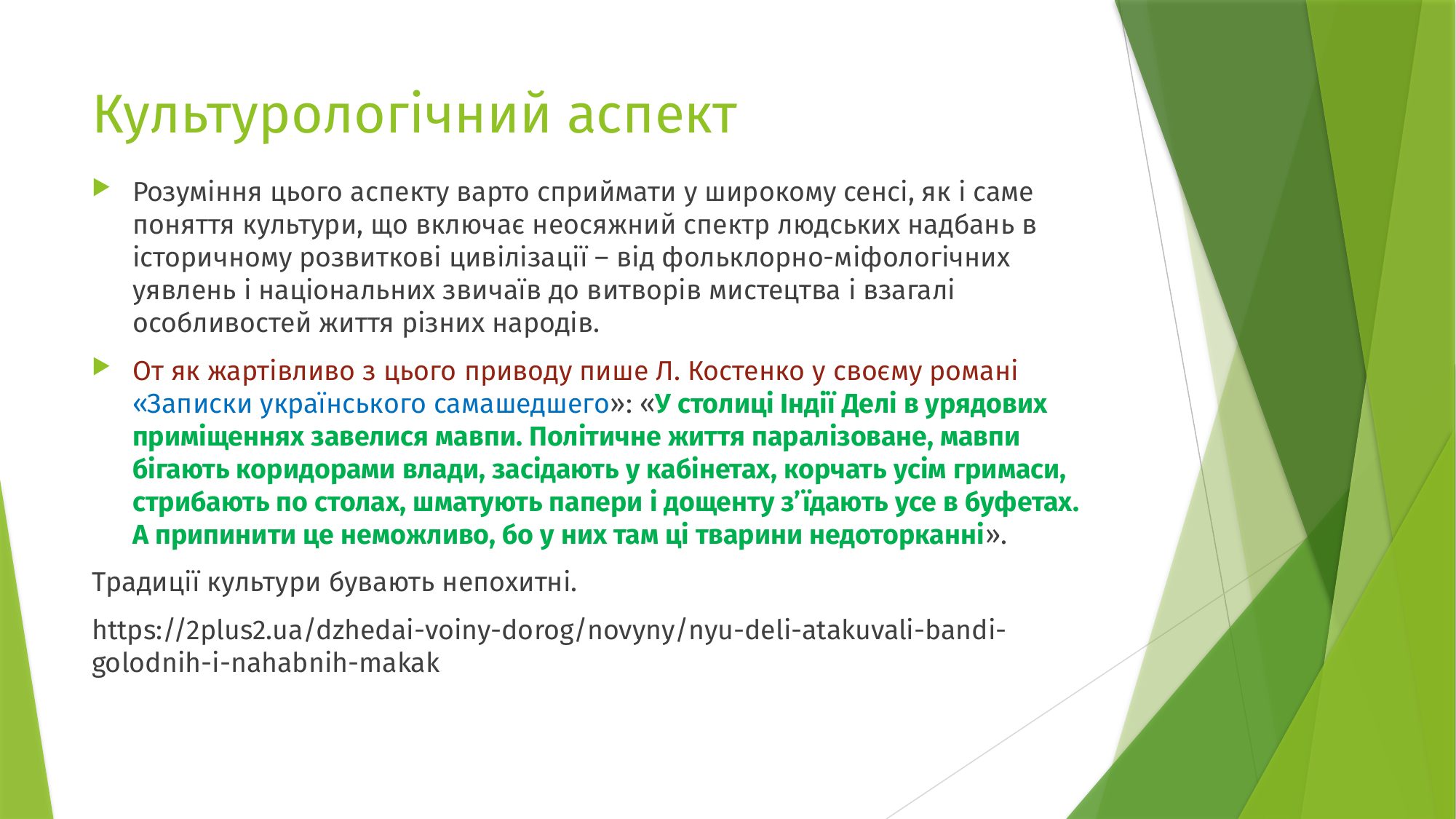

# Культурологічний аспект
Розуміння цього аспекту варто сприймати у широкому сенсі, як і саме поняття культури, що включає неосяжний спектр людських надбань в історичному розвиткові цивілізації – від фольклорно-міфологічних уявлень і національних звичаїв до витворів мистецтва і взагалі особливостей життя різних народів.
От як жартівливо з цього приводу пише Л. Костенко у своєму романі «Записки українського самашедшего»: «У столиці Індії Делі в урядових приміщеннях завелися мавпи. Політичне життя паралізоване, мавпи бігають коридорами влади, засідають у кабінетах, корчать усім гримаси, стрибають по столах, шматують папери і дощенту з’їдають усе в буфетах. А припинити це неможливо, бо у них там ці тварини недоторканні».
Традиції культури бувають непохитні.
https://2plus2.ua/dzhedai-voiny-dorog/novyny/nyu-deli-atakuvali-bandi-golodnih-i-nahabnih-makak